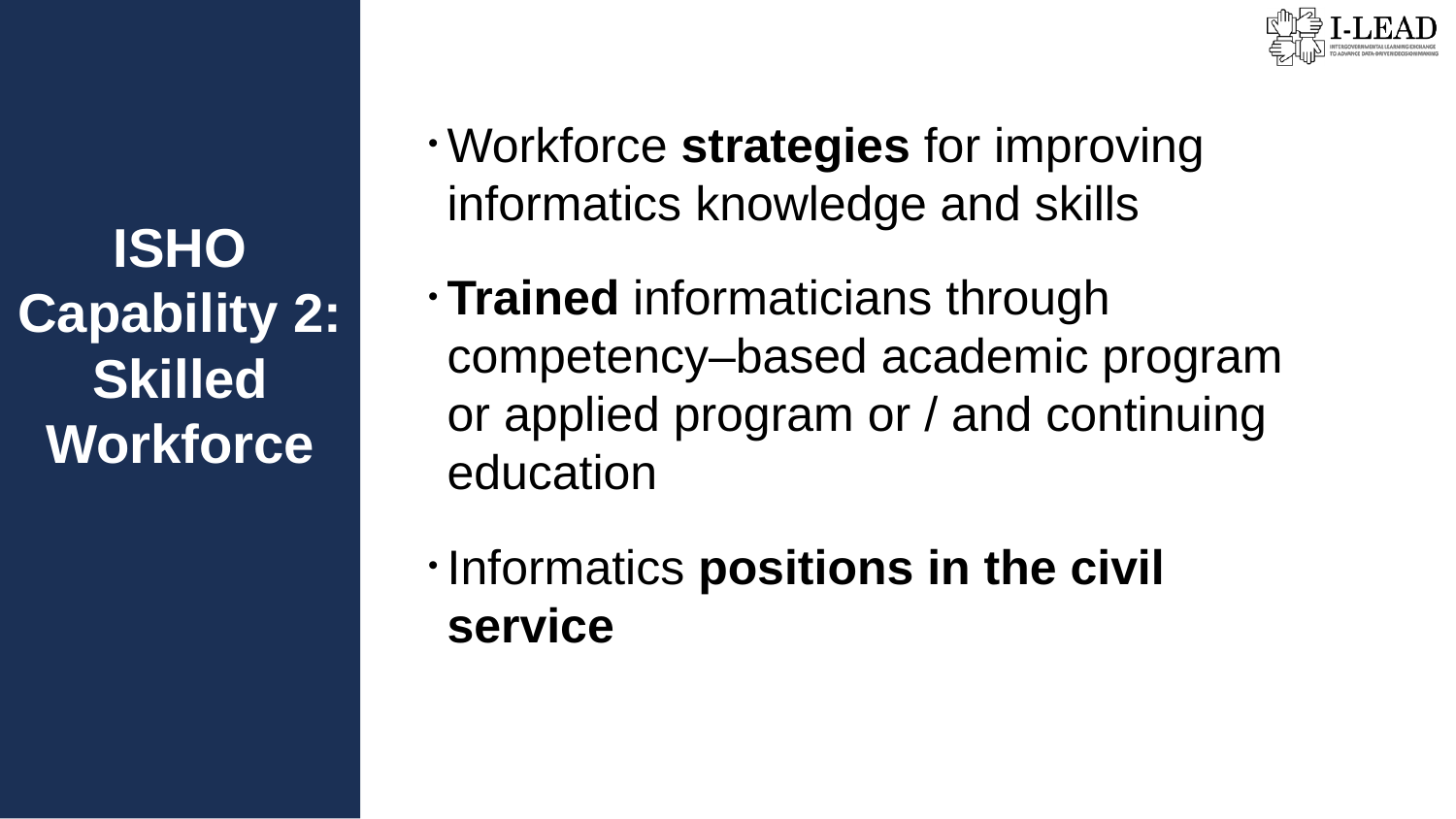

ISHO Capability 2: Skilled Workforce
Workforce strategies for improving informatics knowledge and skills
Trained informaticians through competency–based academic program or applied program or / and continuing education
Informatics positions in the civil service